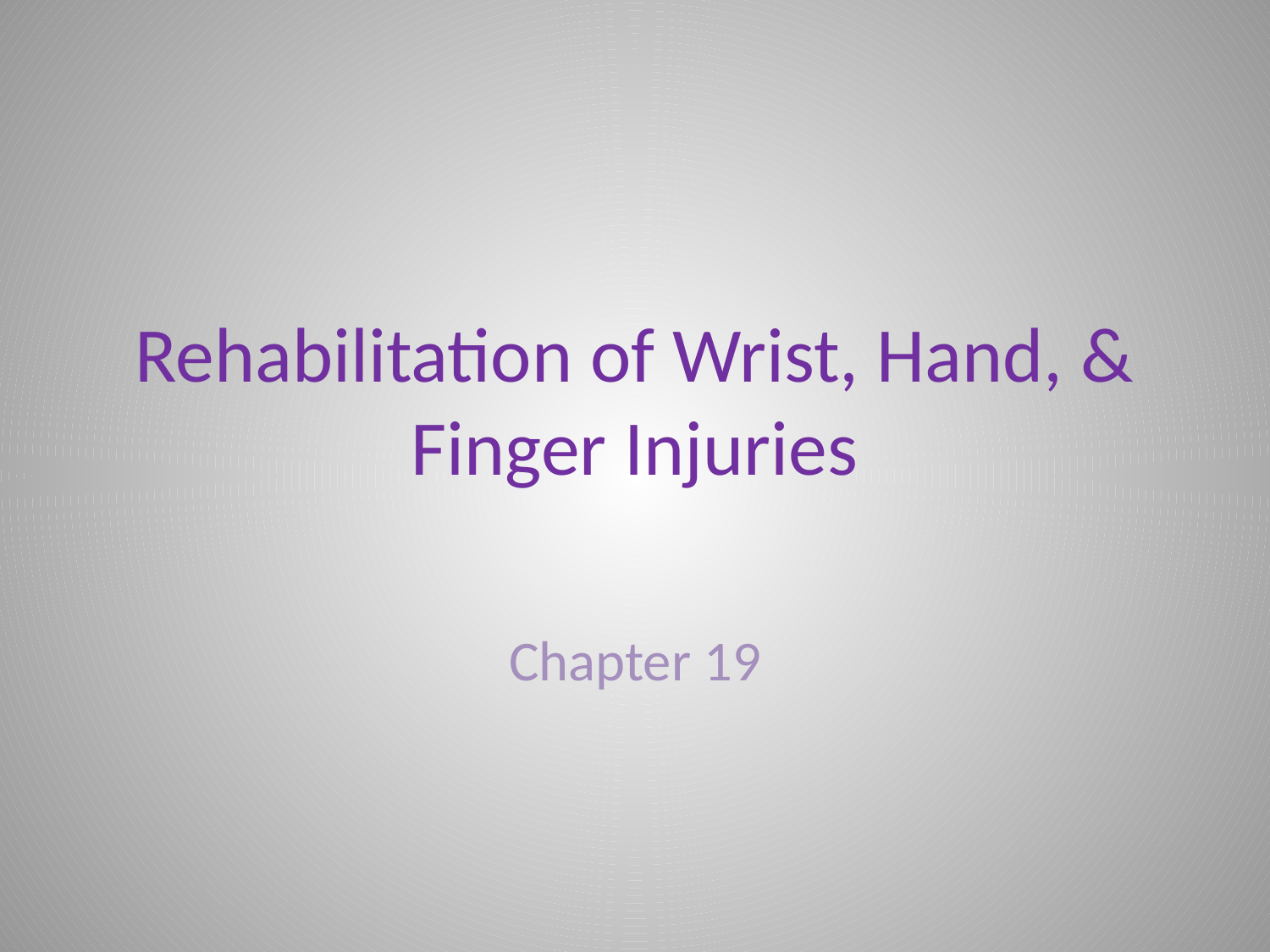

# Rehabilitation of Wrist, Hand, & Finger Injuries

Chapter 19